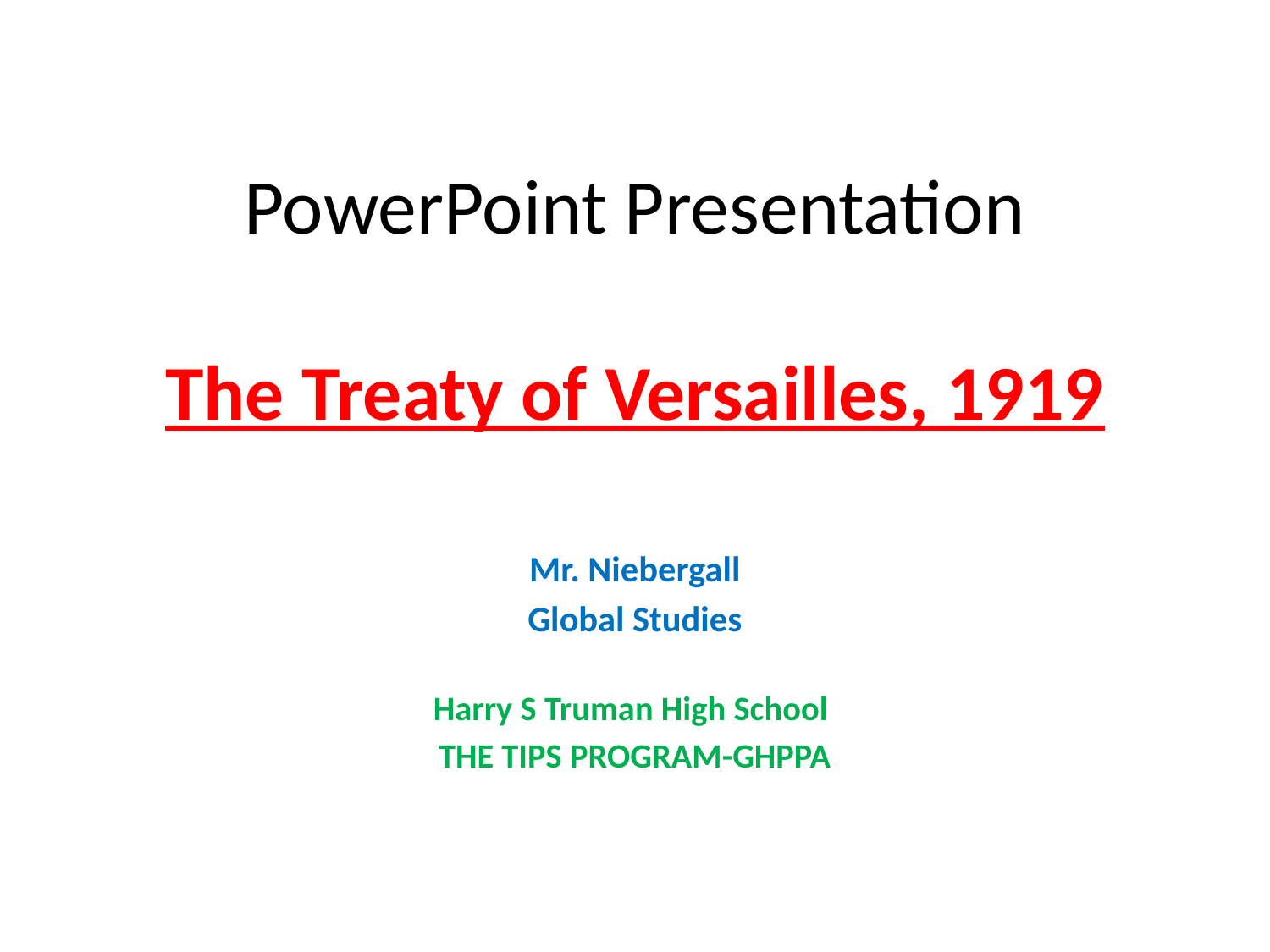

# PowerPoint Presentation The Treaty of Versailles, 1919
Mr. Niebergall
Global Studies

Harry S Truman High School
THE TIPS PROGRAM-GHPPA